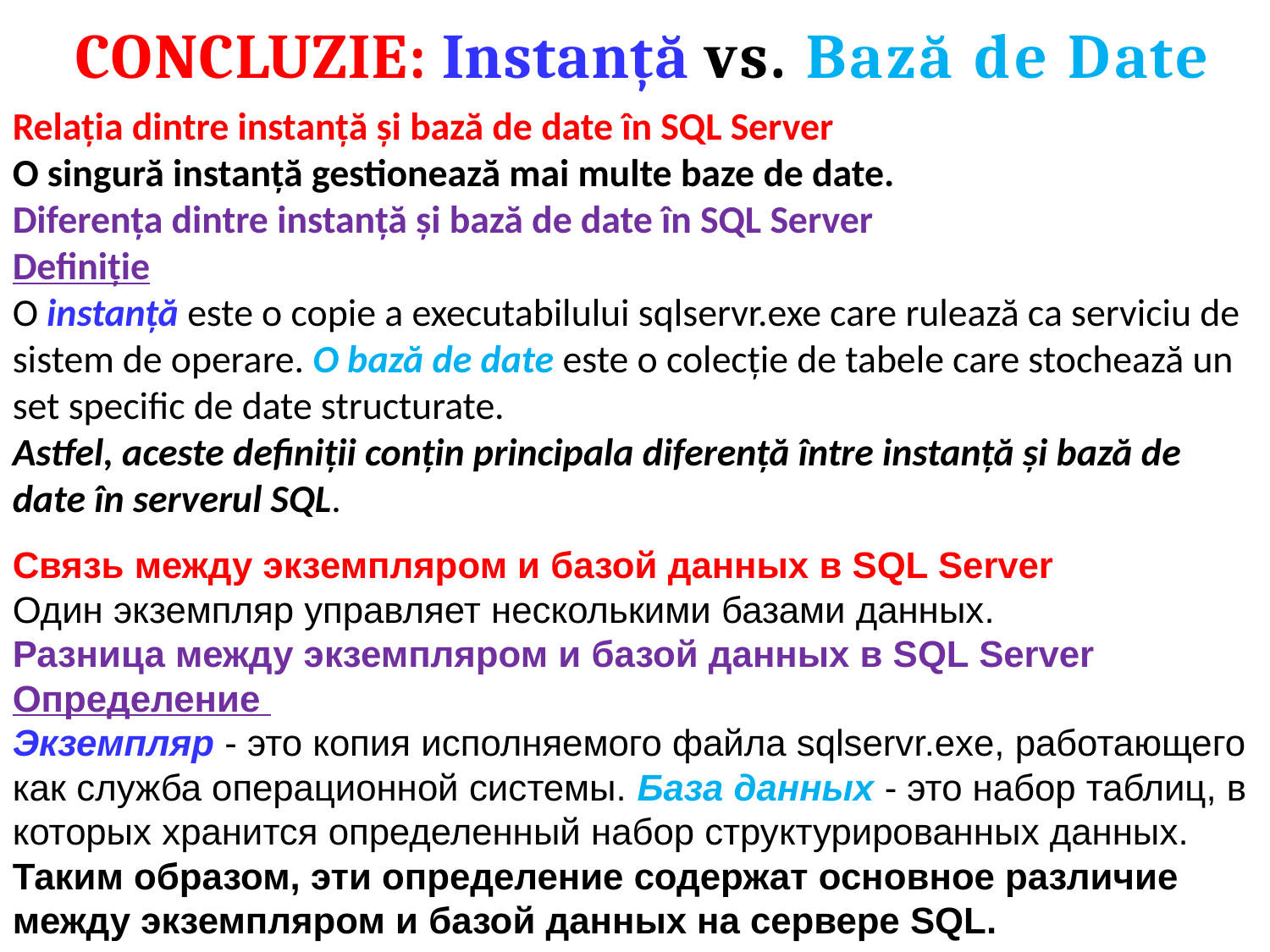

# CONCLUZIE: Instanţă vs. Bază de Date
Relația dintre instanță și bază de date în SQL Server
O singură instanță gestionează mai multe baze de date.
Diferența dintre instanță și bază de date în SQL Server
Definiție
O instanță este o copie a executabilului sqlservr.exe care rulează ca serviciu de sistem de operare. O bază de date este o colecție de tabele care stochează un set specific de date structurate.
Astfel, aceste definiții conțin principala diferență între instanță și bază de date în serverul SQL.
Связь между экземпляром и базой данных в SQL Server
Один экземпляр управляет несколькими базами данных.
Разница между экземпляром и базой данных в SQL Server Определение
Экземпляр - это копия исполняемого файла sqlservr.exe, работающего как служба операционной системы. База данных - это набор таблиц, в которых хранится определенный набор структурированных данных.
Таким образом, эти определение содержат основное различие между экземпляром и базой данных на сервере SQL.